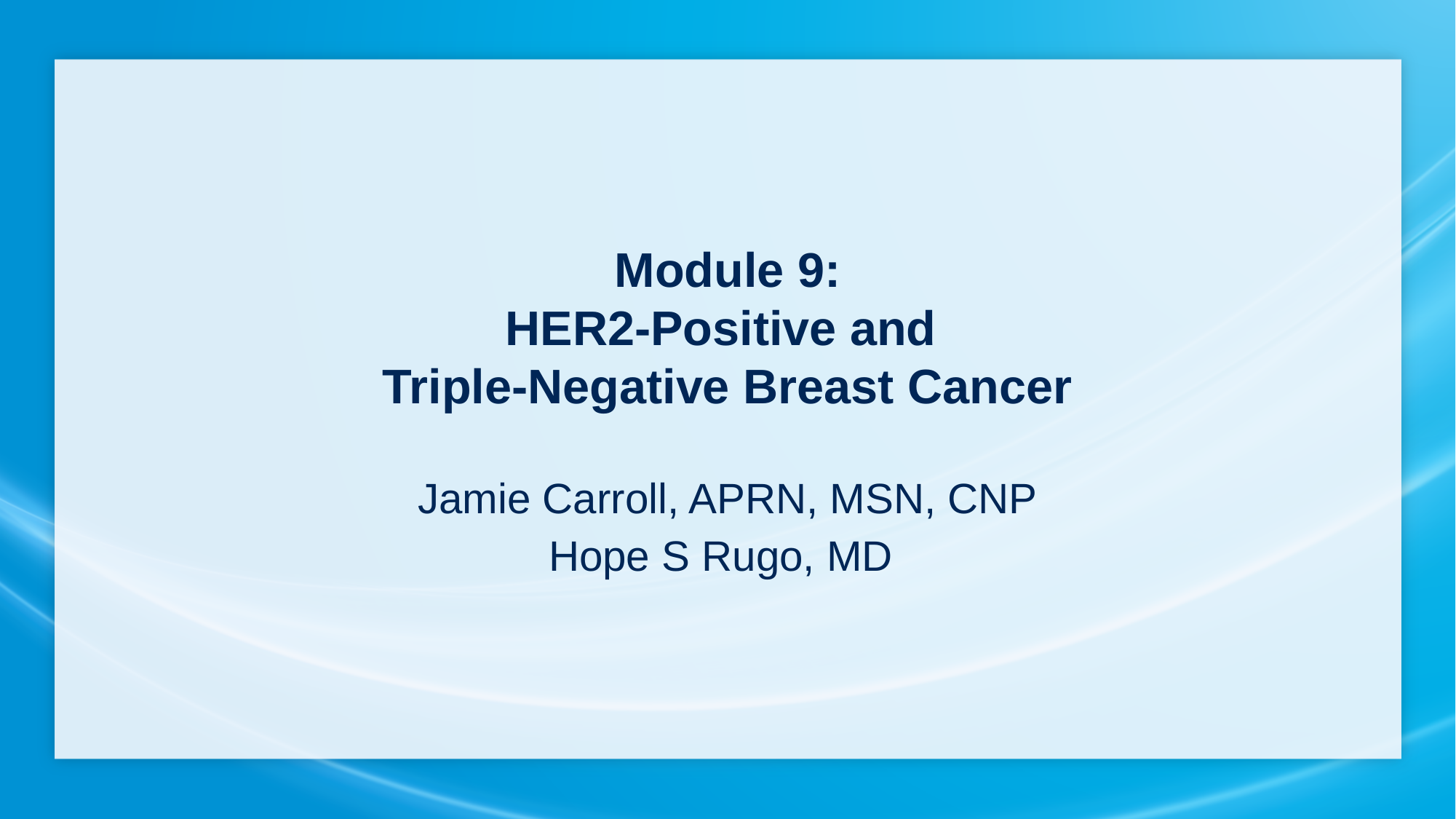

Module 9:
HER2-Positive and
Triple-Negative Breast Cancer

Jamie Carroll, APRN, MSN, CNP
Hope S Rugo, MD